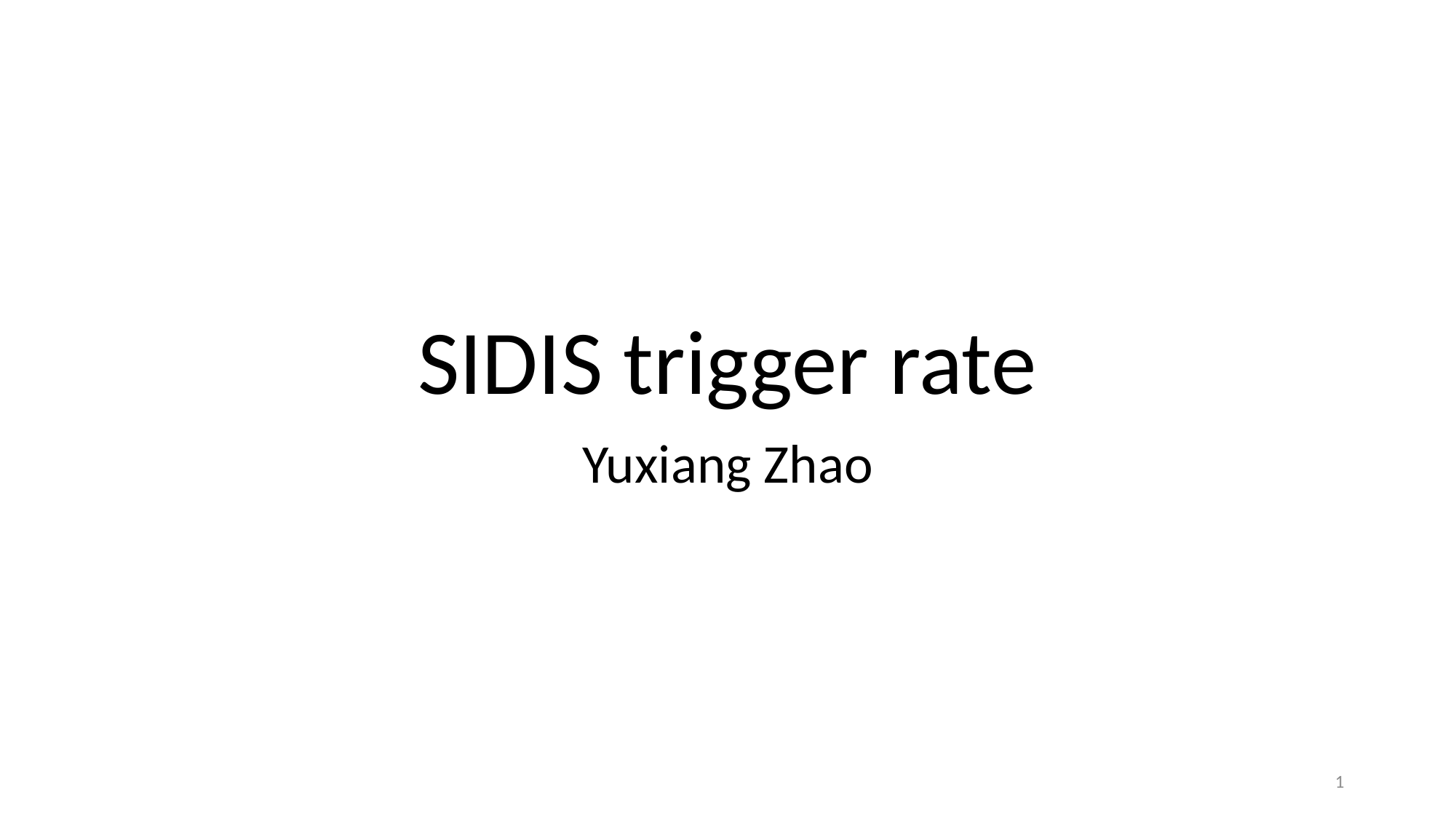

# SIDIS trigger rate
Yuxiang Zhao
1